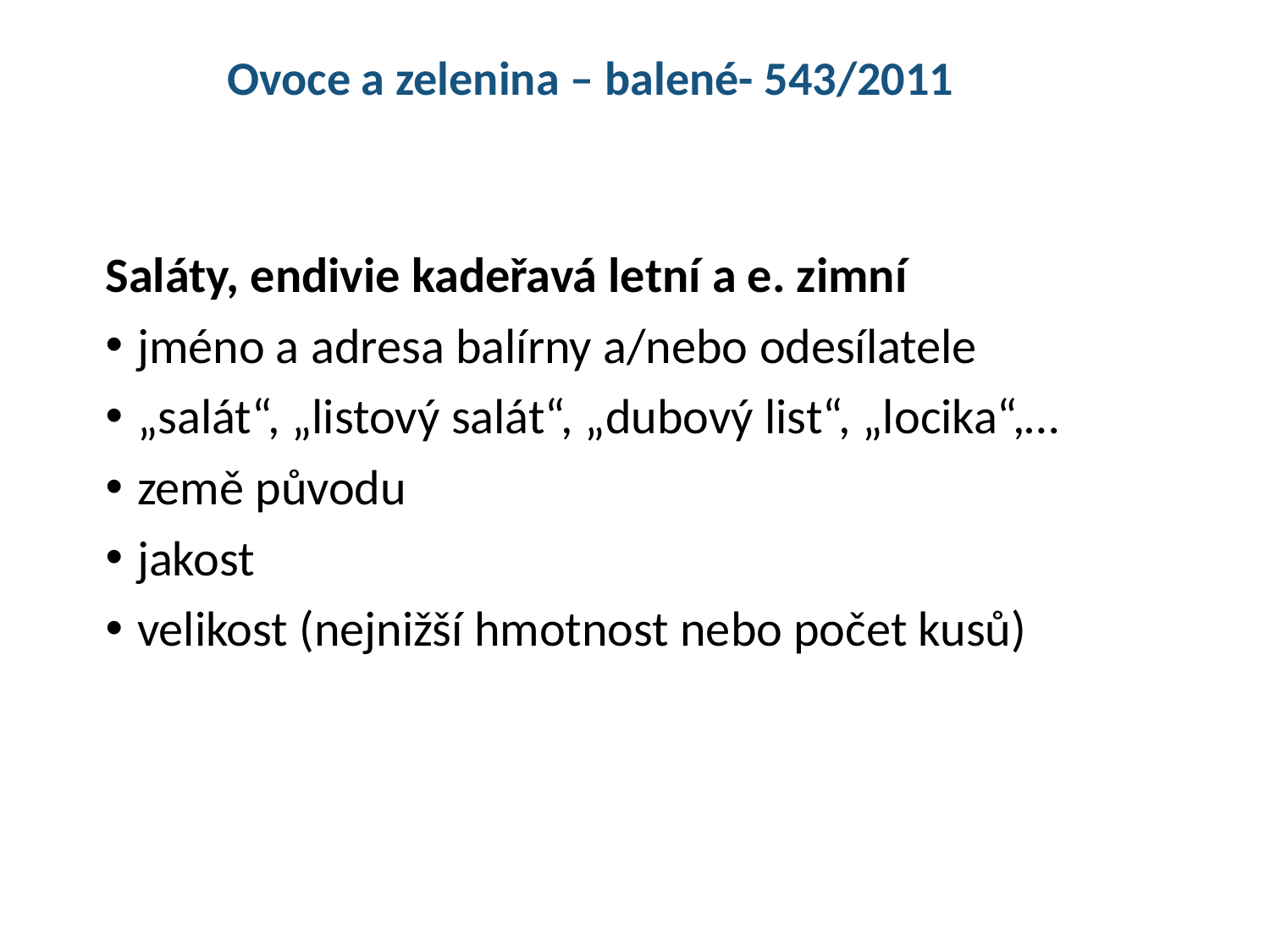

Ovoce a zelenina – balené- 543/2011
Saláty, endivie kadeřavá letní a e. zimní
jméno a adresa balírny a/nebo odesílatele
„salát“, „listový salát“, „dubový list“, „locika“,…
země původu
jakost
velikost (nejnižší hmotnost nebo počet kusů)